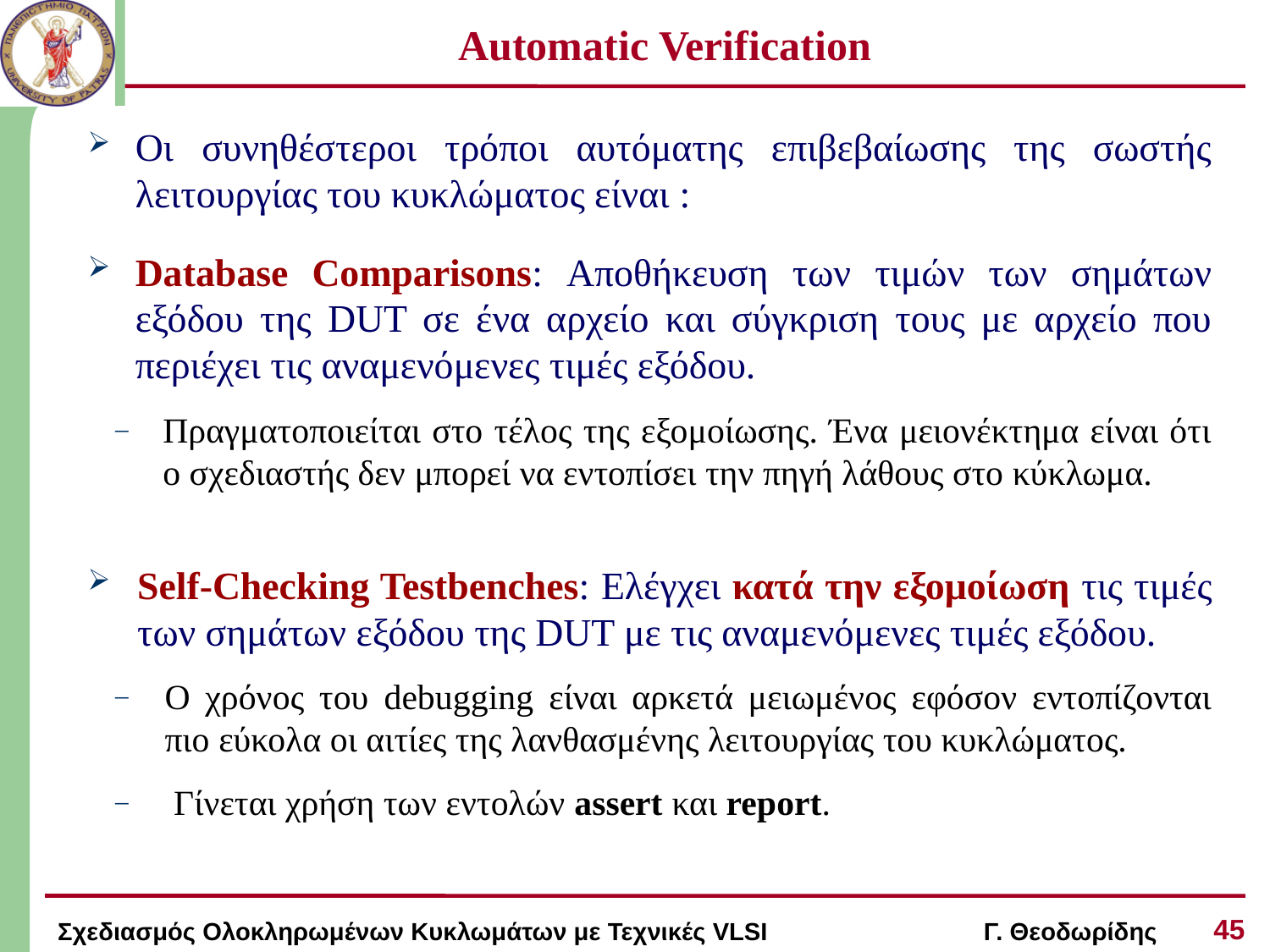

# Automatic Verification
Οι συνηθέστεροι τρόποι αυτόματης επιβεβαίωσης της σωστής λειτουργίας του κυκλώματος είναι :
Database Comparisons: Αποθήκευση των τιμών των σημάτων εξόδου της DUT σε ένα αρχείο και σύγκριση τους με αρχείο που περιέχει τις αναμενόμενες τιμές εξόδου.
Πραγματοποιείται στο τέλος της εξομοίωσης. Ένα μειονέκτημα είναι ότι ο σχεδιαστής δεν μπορεί να εντοπίσει την πηγή λάθους στο κύκλωμα.

Self-Checking Testbenches: Ελέγχει κατά την εξομοίωση τις τιμές των σημάτων εξόδου της DUT με τις αναμενόμενες τιμές εξόδου.
Ο χρόνος του debugging είναι αρκετά μειωμένος εφόσον εντοπίζονται πιο εύκολα οι αιτίες της λανθασμένης λειτουργίας του κυκλώματος.
 Γίνεται χρήση των εντολών assert και report.

45
Σχεδιασμός Ολοκληρωμένων Κυκλωμάτων με Τεχνικές VLSI                               Γ. Θεοδωρίδης